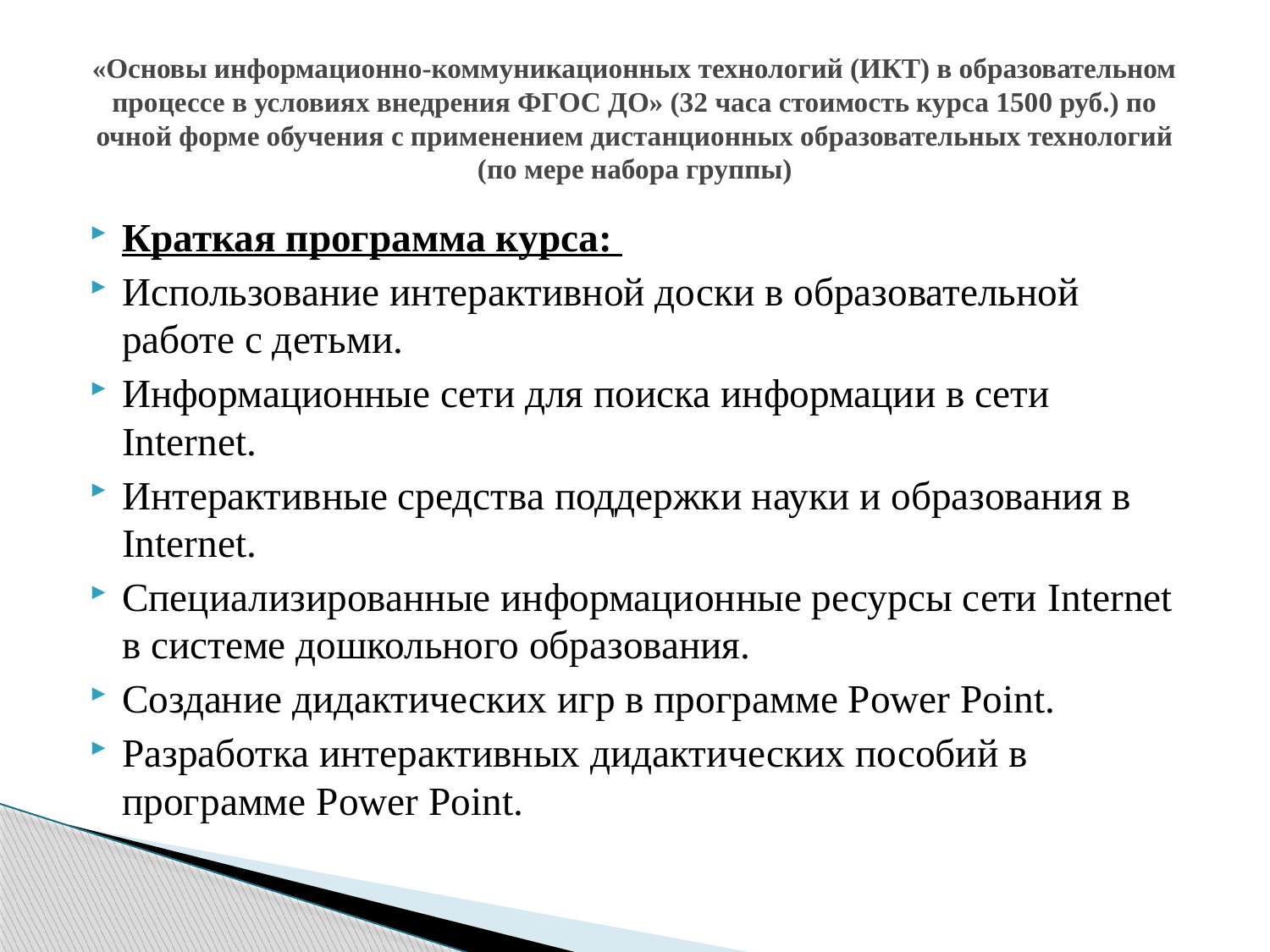

# «Основы информационно-коммуникационных технологий (ИКТ) в образовательном процессе в условиях внедрения ФГОС ДО» (32 часа стоимость курса 1500 руб.) по очной форме обучения с применением дистанционных образовательных технологий (по мере набора группы)
Краткая программа курса:
Использование интерактивной доски в образовательной работе с детьми.
Информационные сети для поиска информации в сети Internet.
Интерактивные средства поддержки науки и образования в Internet.
Специализированные информационные ресурсы сети Internet в системе дошкольного образования.
Создание дидактических игр в программе Power Point.
Разработка интерактивных дидактических пособий в программе Power Point.